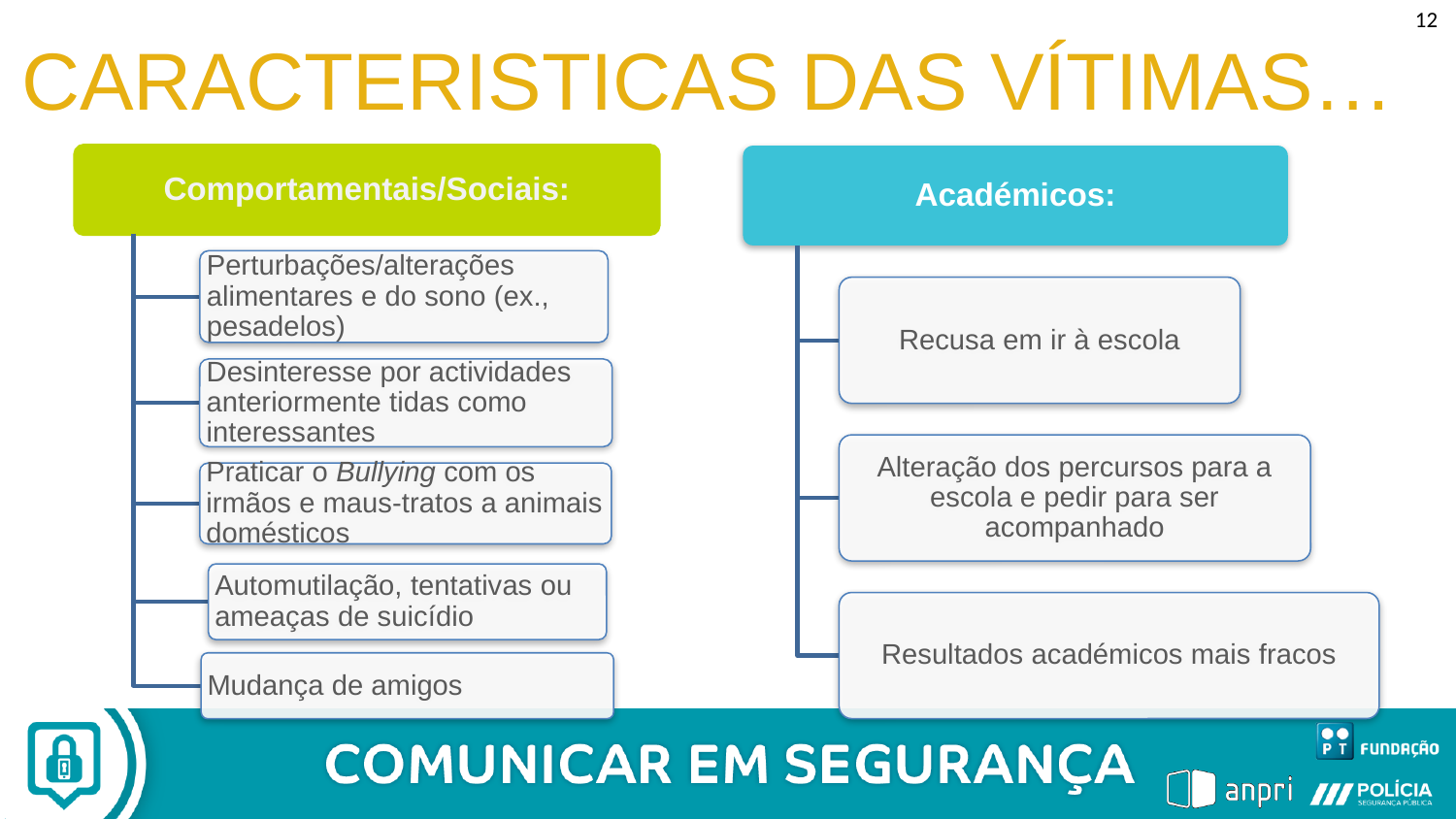

12
CARACTERISTICAS DAS VÍTIMAS…
Comportamentais/Sociais:
Perturbações/alterações alimentares e do sono (ex., pesadelos)
Desinteresse por actividades anteriormente tidas como interessantes
Praticar o Bullying com os irmãos e maus-tratos a animais domésticos
Automutilação, tentativas ou ameaças de suicídio
Mudança de amigos
Académicos:
Recusa em ir à escola
Alteração dos percursos para a escola e pedir para ser acompanhado
Resultados académicos mais fracos